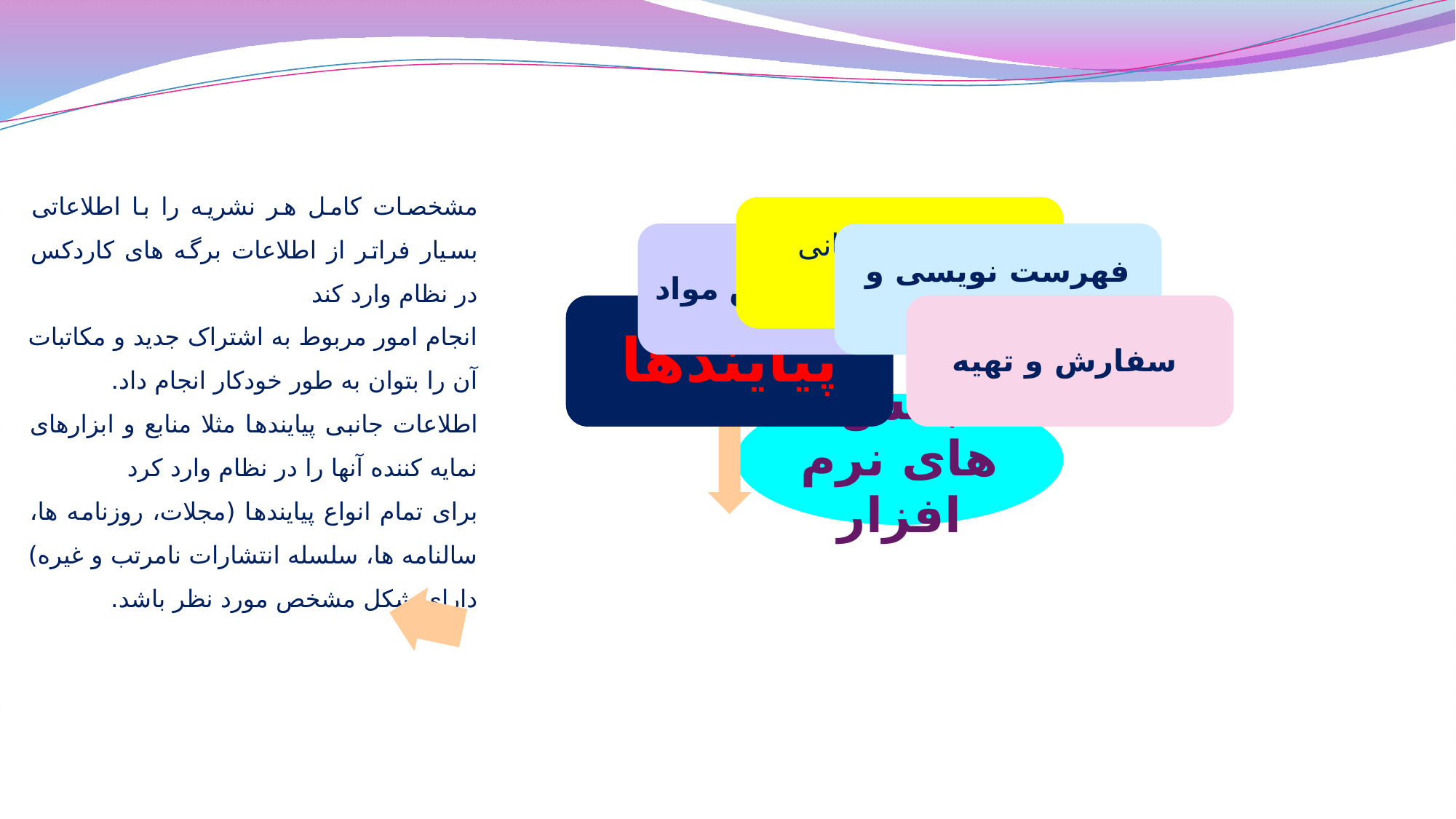

مشخصات کامل هر نشریه را با اطلاعاتی بسیار فراتر از اطلاعات برگه های کاردکس در نظام وارد کند
انجام امور مربوط به اشتراک جدید و مکاتبات آن را بتوان به طور خودکار انجام داد.
اطلاعات جانبی پیایندها مثلا منابع و ابزارهای نمایه کننده آنها را در نظام وارد کرد
برای تمام انواع پیایندها (مجلات، روزنامه ها، سالنامه ها، سلسله انتشارات نامرتب و غیره) دارای شکل مشخص مورد نظر باشد.
بخش های نرم افزار
پیایندها
سفارش و تهیه